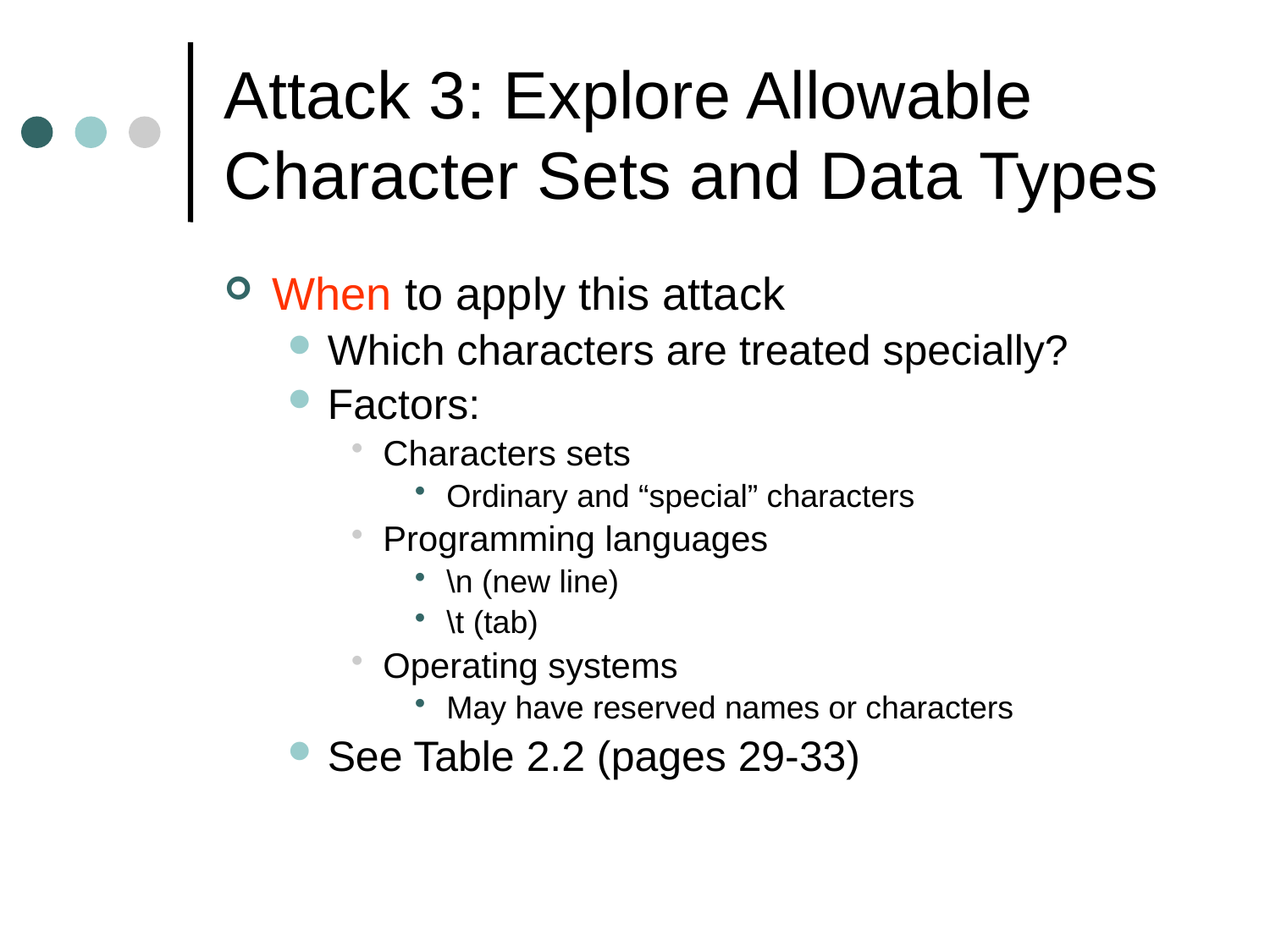

# Attack 3: Explore Allowable Character Sets and Data Types
When to apply this attack
Which characters are treated specially?
Factors:
Characters sets
Ordinary and “special” characters
Programming languages
\n (new line)
\t (tab)
Operating systems
May have reserved names or characters
See Table 2.2 (pages 29-33)